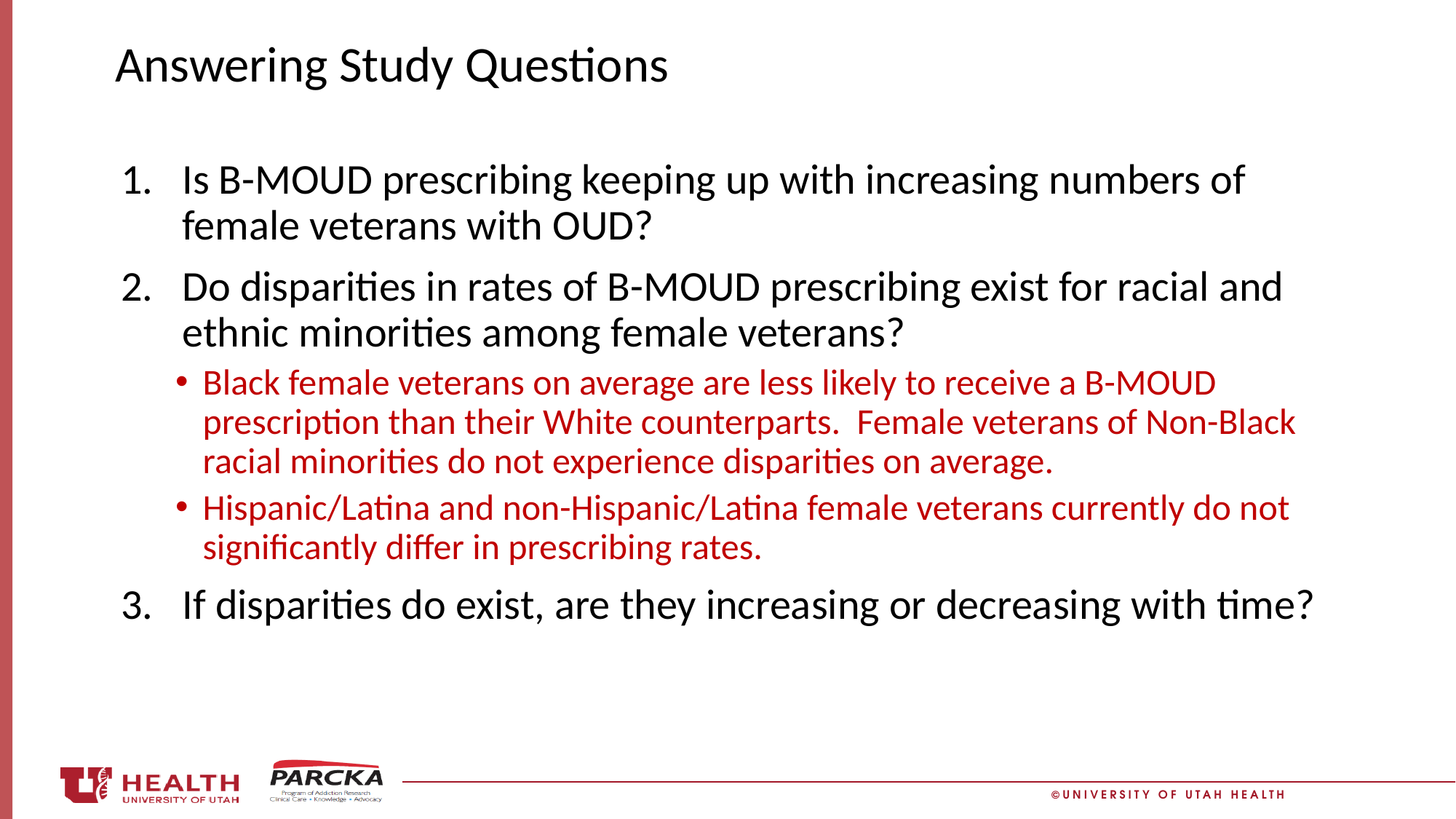

# Answering Study Questions
Is B-MOUD prescribing keeping up with increasing numbers of female veterans with OUD?
Do disparities in rates of B-MOUD prescribing exist for racial and ethnic minorities among female veterans?
Black female veterans on average are less likely to receive a B-MOUD prescription than their White counterparts.  Female veterans of Non-Black racial minorities do not experience disparities on average.
Hispanic/Latina and non-Hispanic/Latina female veterans currently do not significantly differ in prescribing rates.
If disparities do exist, are they increasing or decreasing with time?